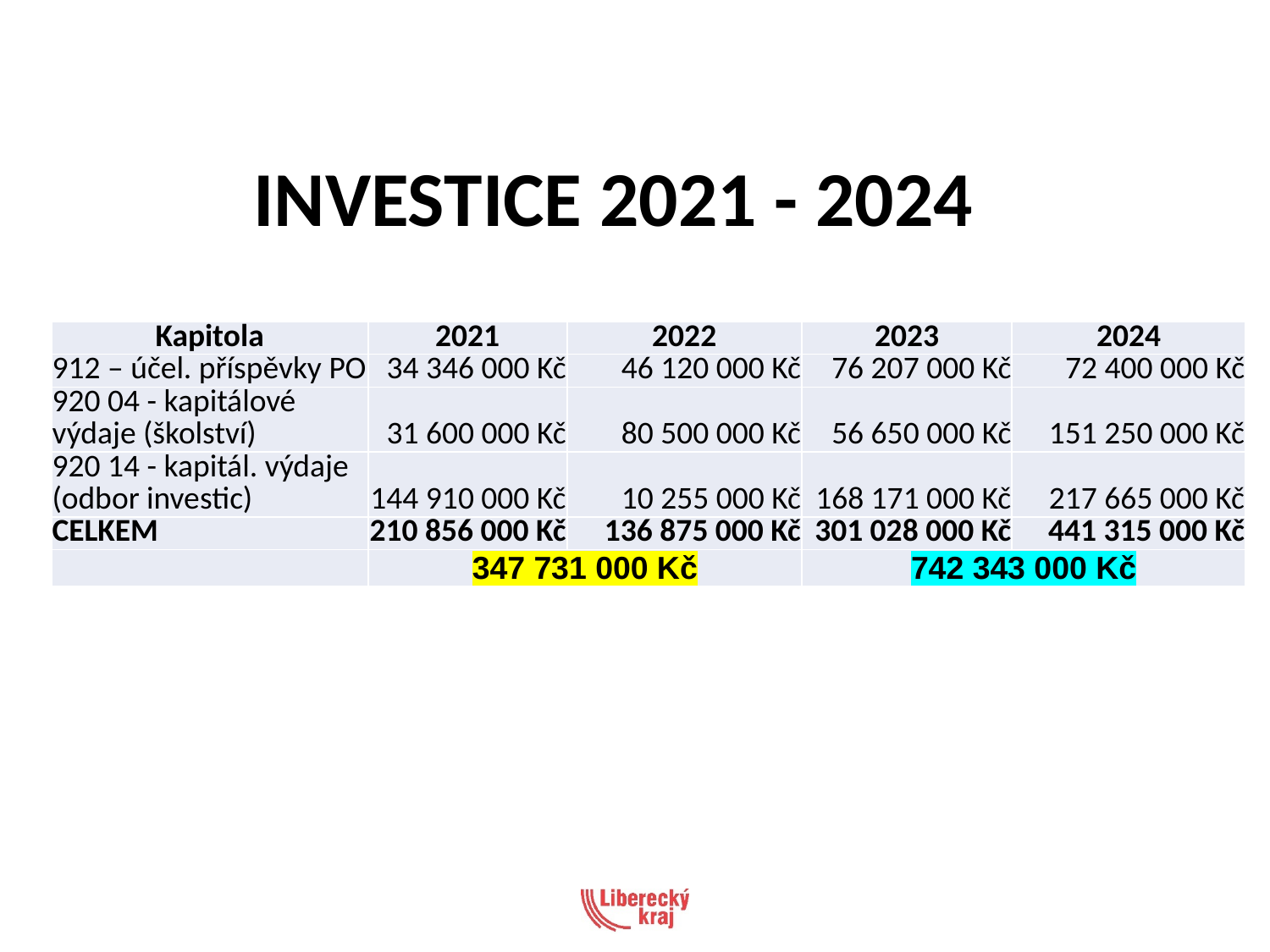

INVESTICE 2021 - 2024
| Kapitola | 2021 | 2022 | 2023 | 2024 |
| --- | --- | --- | --- | --- |
| 912 – účel. příspěvky PO | 34 346 000 Kč | 46 120 000 Kč | 76 207 000 Kč | 72 400 000 Kč |
| 920 04 - kapitálové výdaje (školství) | 31 600 000 Kč | 80 500 000 Kč | 56 650 000 Kč | 151 250 000 Kč |
| 920 14 - kapitál. výdaje (odbor investic) | 144 910 000 Kč | 10 255 000 Kč | 168 171 000 Kč | 217 665 000 Kč |
| CELKEM | 210 856 000 Kč | 136 875 000 Kč | 301 028 000 Kč | 441 315 000 Kč |
|  | 347 731 000 Kč |  | 742 343 000 Kč |  |